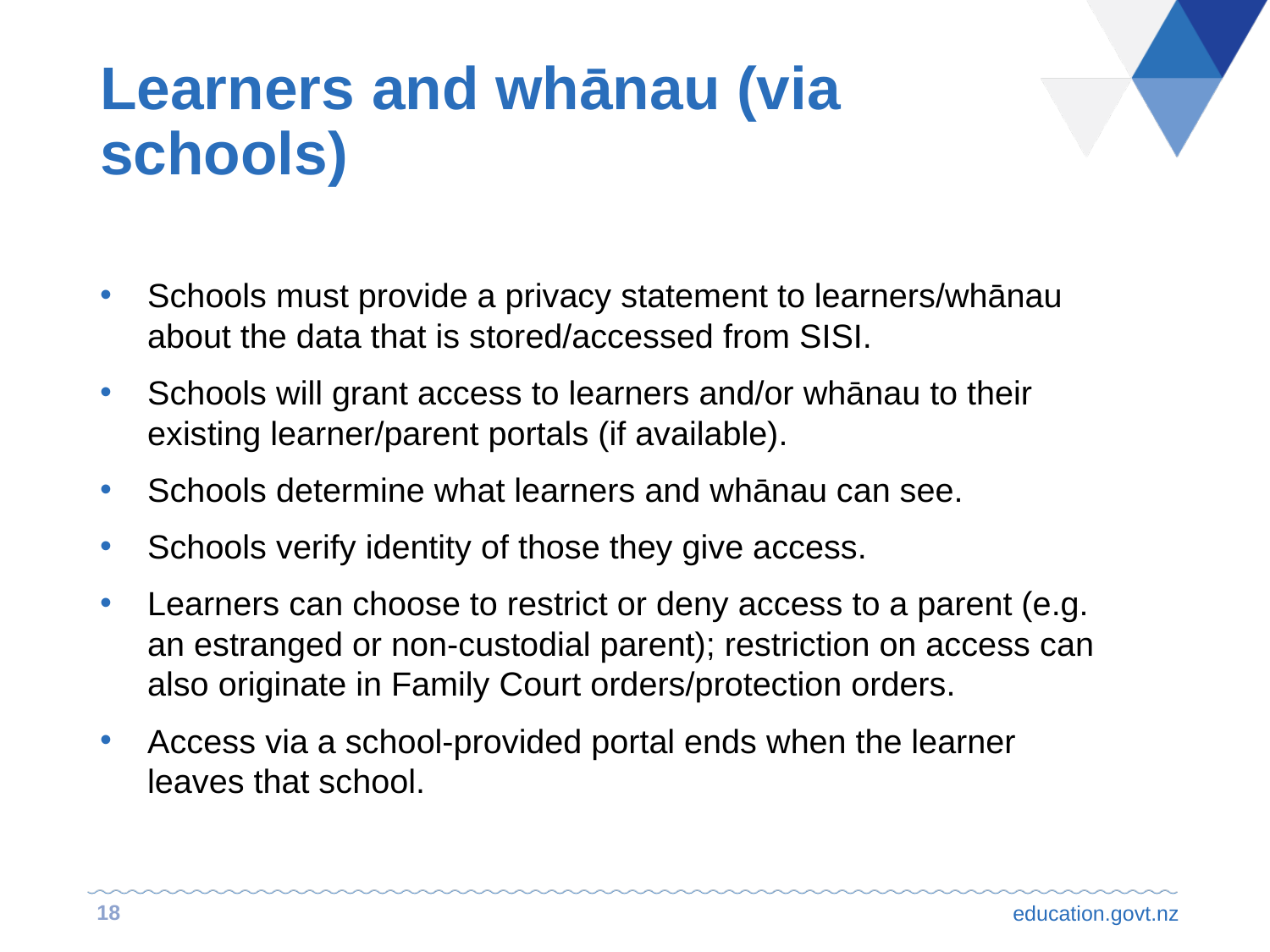

# Learners and whānau (via schools)
Schools must provide a privacy statement to learners/whānau about the data that is stored/accessed from SISI.
Schools will grant access to learners and/or whānau to their existing learner/parent portals (if available).
Schools determine what learners and whānau can see.
Schools verify identity of those they give access.
Learners can choose to restrict or deny access to a parent (e.g. an estranged or non-custodial parent); restriction on access can also originate in Family Court orders/protection orders.
Access via a school-provided portal ends when the learner leaves that school.

18